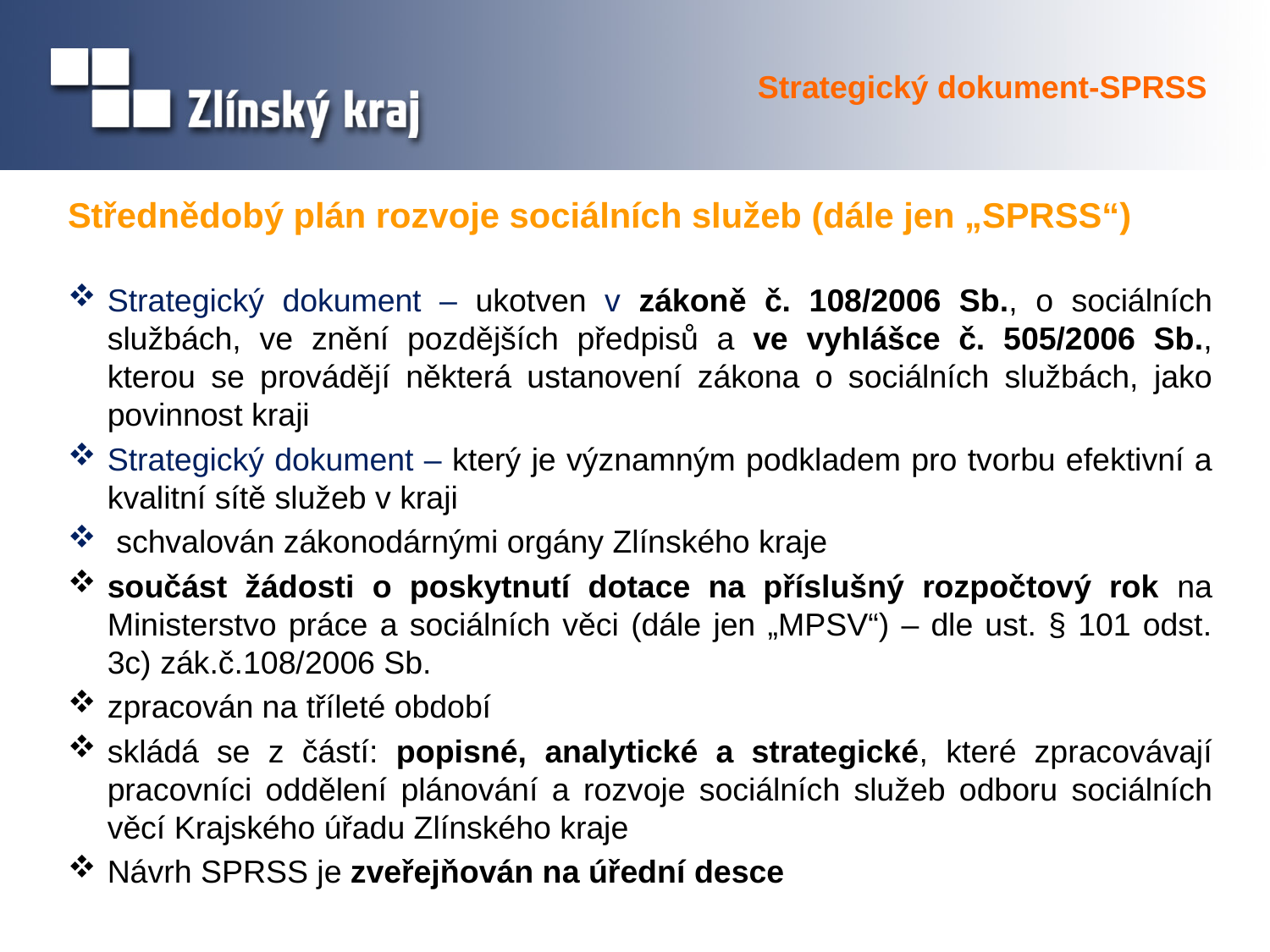

# Strategický dokument-SPRSS
Střednědobý plán rozvoje sociálních služeb (dále jen „SPRSS“)

Strategický dokument – ukotven v zákoně č. 108/2006 Sb., o sociálních službách, ve znění pozdějších předpisů a ve vyhlášce č. 505/2006 Sb., kterou se provádějí některá ustanovení zákona o sociálních službách, jako povinnost kraji
Strategický dokument – který je významným podkladem pro tvorbu efektivní a kvalitní sítě služeb v kraji
 schvalován zákonodárnými orgány Zlínského kraje
součást žádosti o poskytnutí dotace na příslušný rozpočtový rok na Ministerstvo práce a sociálních věci (dále jen „MPSV“) – dle ust. § 101 odst. 3c) zák.č.108/2006 Sb.
zpracován na tříleté období
skládá se z částí: popisné, analytické a strategické, které zpracovávají pracovníci oddělení plánování a rozvoje sociálních služeb odboru sociálních věcí Krajského úřadu Zlínského kraje
Návrh SPRSS je zveřejňován na úřední desce